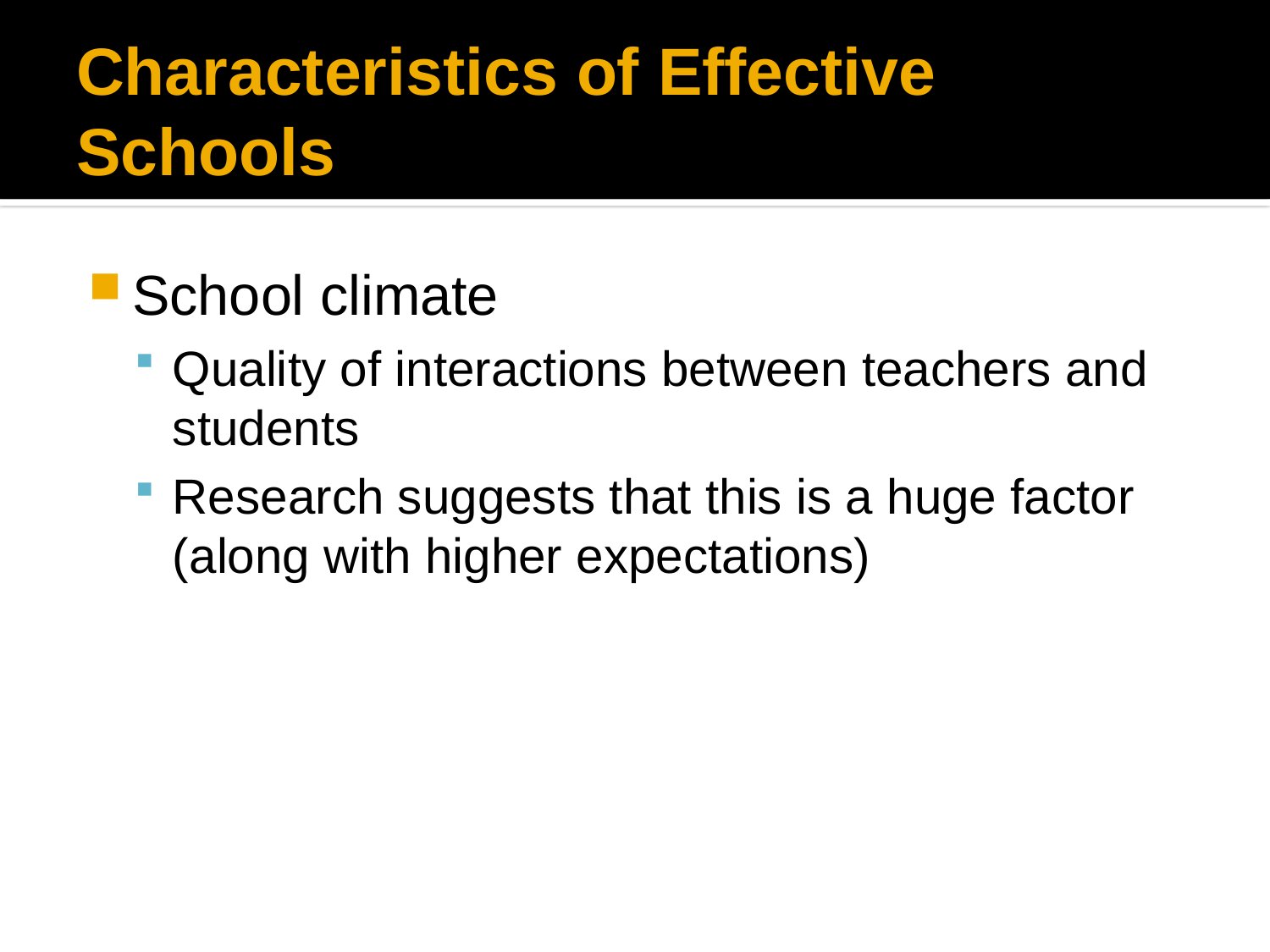

# Characteristics of Effective Schools
School climate
Quality of interactions between teachers and students
Research suggests that this is a huge factor (along with higher expectations)